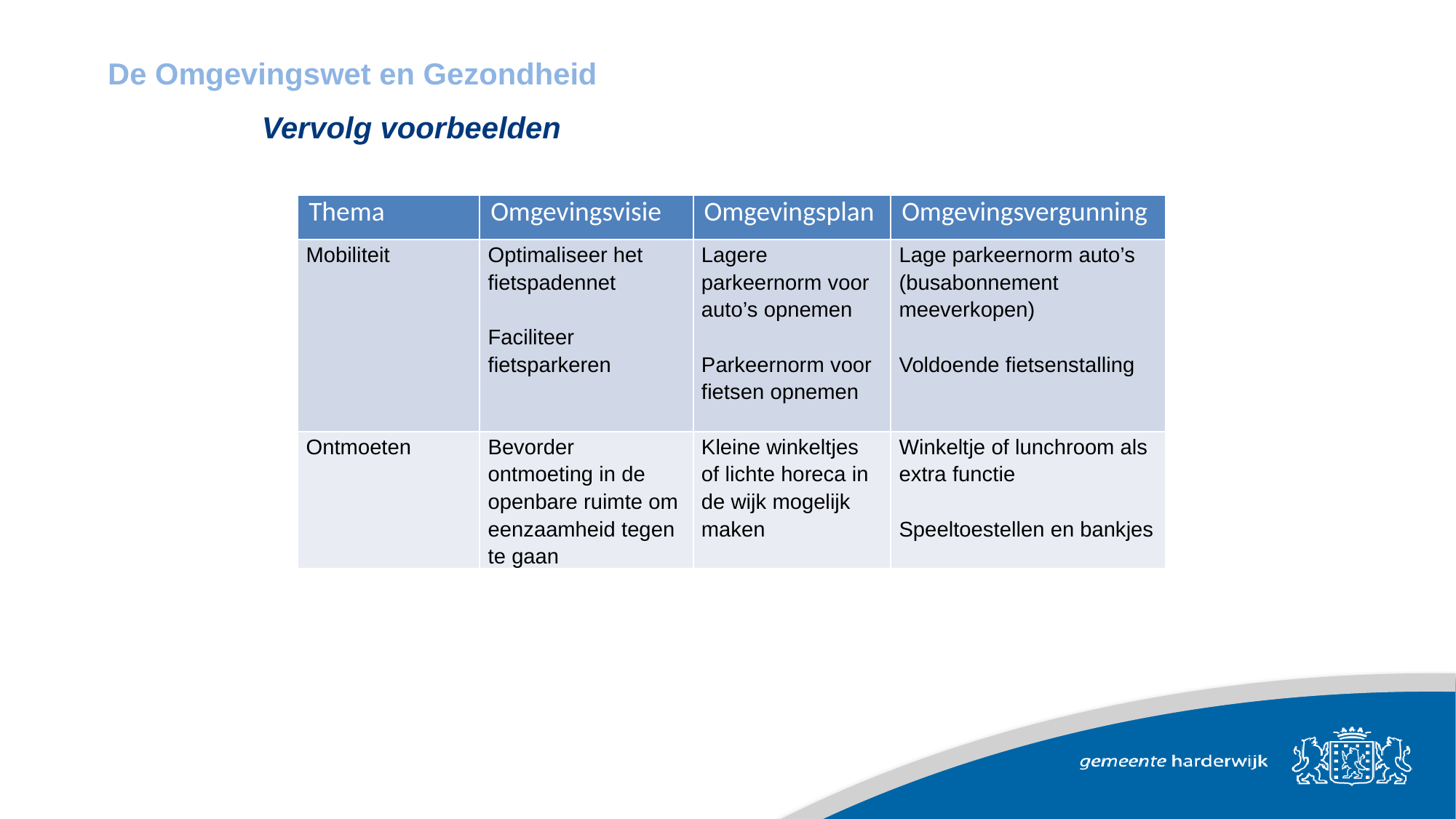

De Omgevingswet en Gezondheid

Vervolg voorbeelden

| Thema | Omgevingsvisie | Omgevingsplan | Omgevingsvergunning |
| --- | --- | --- | --- |
| Mobiliteit | Optimaliseer het fietspadennet   Faciliteer fietsparkeren | Lagere parkeernorm voor auto’s opnemen   Parkeernorm voor fietsen opnemen | Lage parkeernorm auto’s (busabonnement meeverkopen) Voldoende fietsenstalling |
| Ontmoeten | Bevorder ontmoeting in de openbare ruimte om eenzaamheid tegen te gaan | Kleine winkeltjes of lichte horeca in de wijk mogelijk maken | Winkeltje of lunchroom als extra functie Speeltoestellen en bankjes |